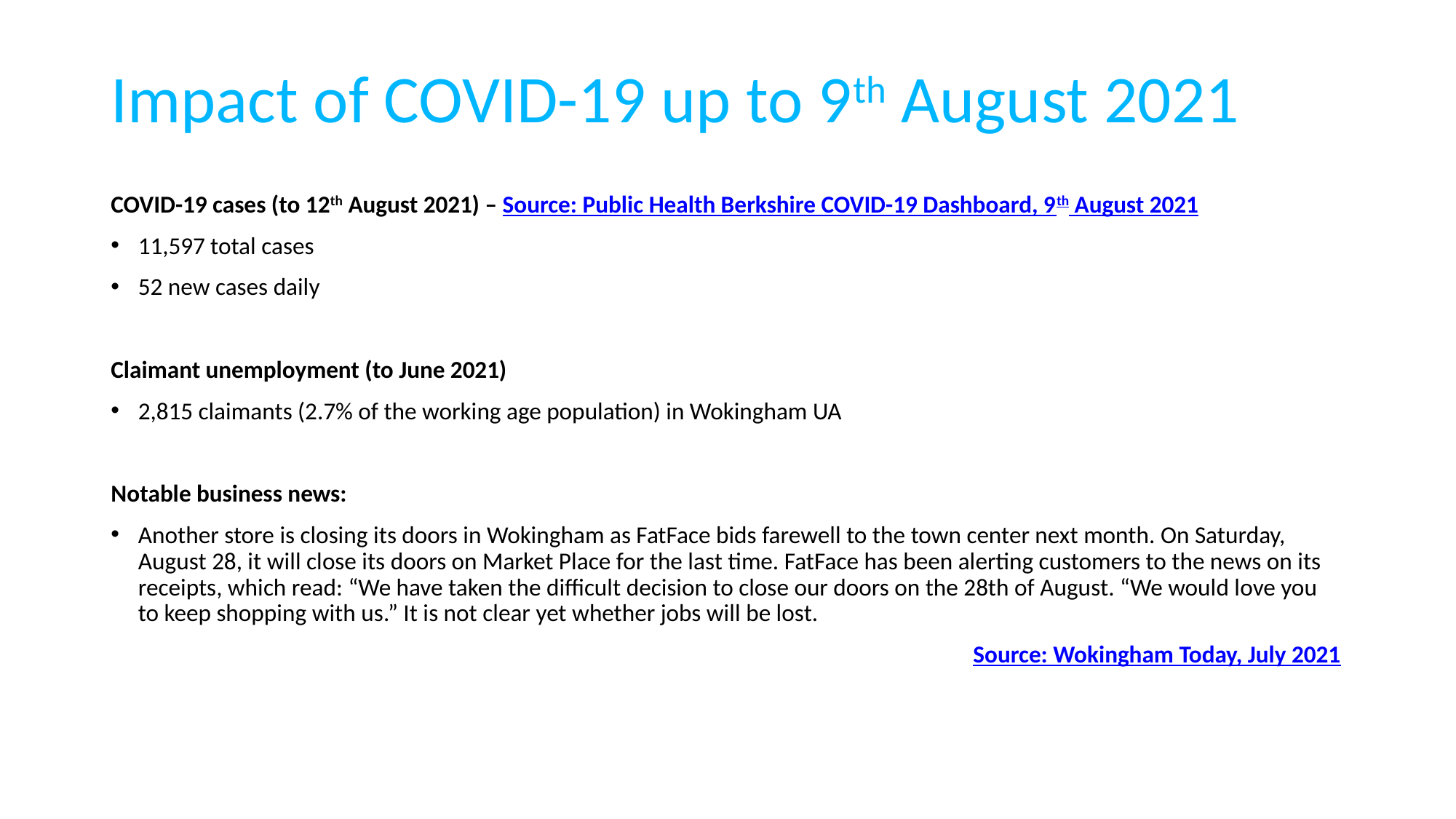

# Impact of COVID-19 up to 9th August 2021
COVID-19 cases (to 12th August 2021) – Source: Public Health Berkshire COVID-19 Dashboard, 9th August 2021
11,597 total cases
52 new cases daily

Claimant unemployment (to June 2021)
2,815 claimants (2.7% of the working age population) in Wokingham UA

Notable business news:
Another store is closing its doors in Wokingham as FatFace bids farewell to the town center next month. On Saturday, August 28, it will close its doors on Market Place for the last time. FatFace has been alerting customers to the news on its receipts, which read: “We have taken the difficult decision to close our doors on the 28th of August. “We would love you to keep shopping with us.” It is not clear yet whether jobs will be lost.
							                  Source: Wokingham Today, July 2021